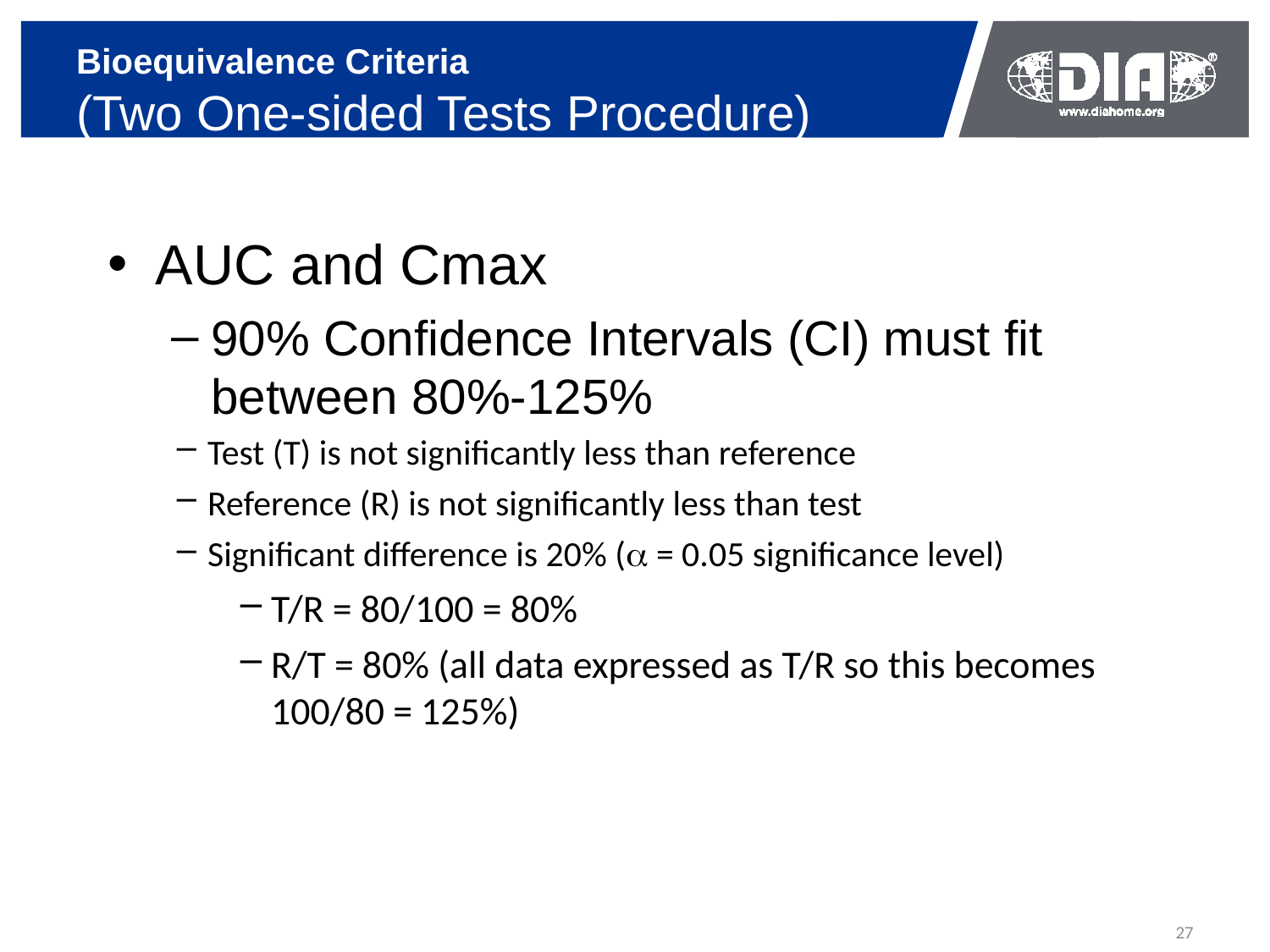

# Bioequivalence Criteria (Two One-sided Tests Procedure)
AUC and Cmax
90% Confidence Intervals (CI) must fit between 80%-125%
Test (T) is not significantly less than reference
Reference (R) is not significantly less than test
Significant difference is 20% (α = 0.05 significance level)
T/R = 80/100 = 80%
R/T = 80% (all data expressed as T/R so this becomes 100/80 = 125%)
 27